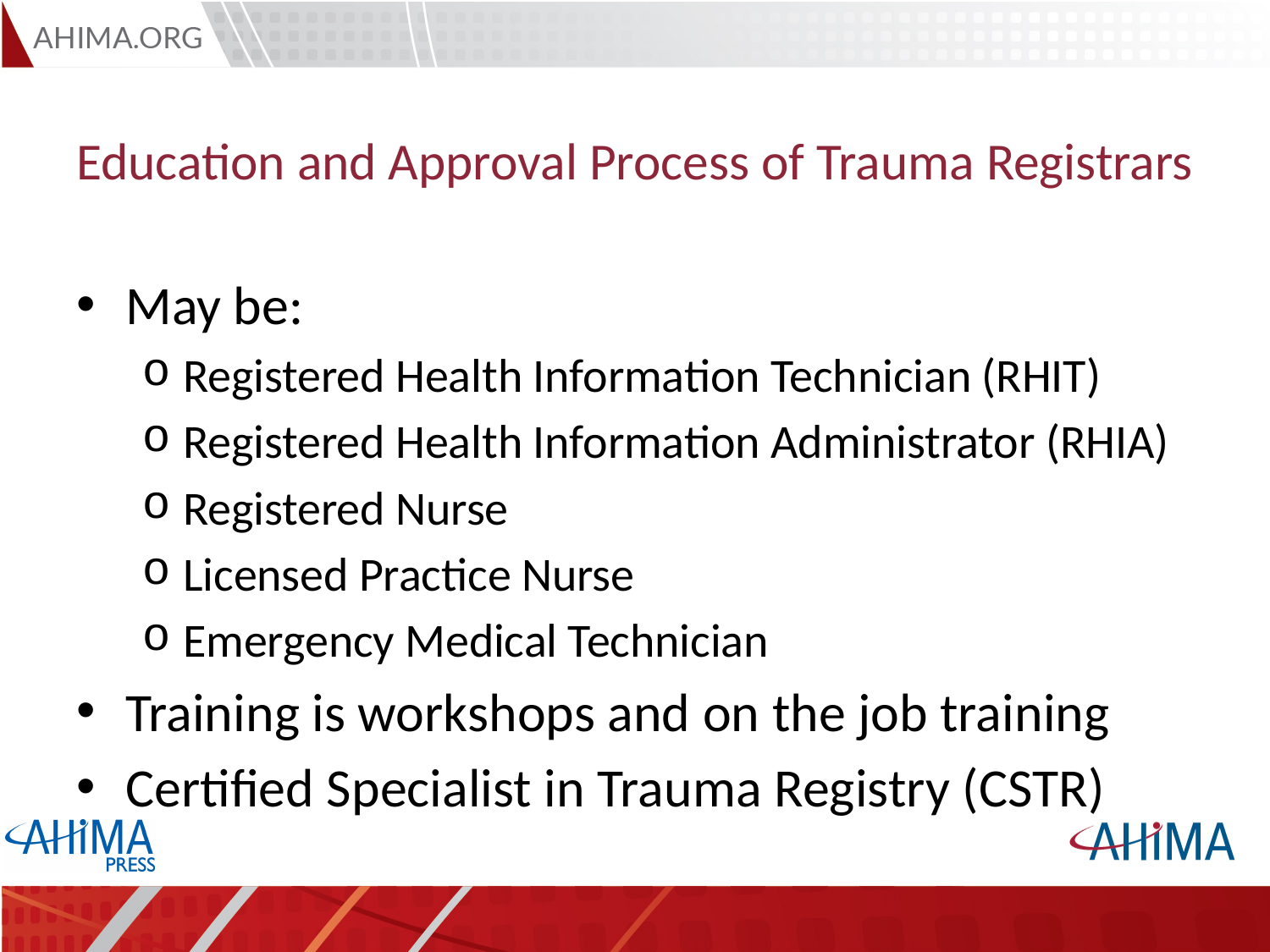

# Education and Approval Process of Trauma Registrars
May be:
Registered Health Information Technician (RHIT)
Registered Health Information Administrator (RHIA)
Registered Nurse
Licensed Practice Nurse
Emergency Medical Technician
Training is workshops and on the job training
Certified Specialist in Trauma Registry (CSTR)